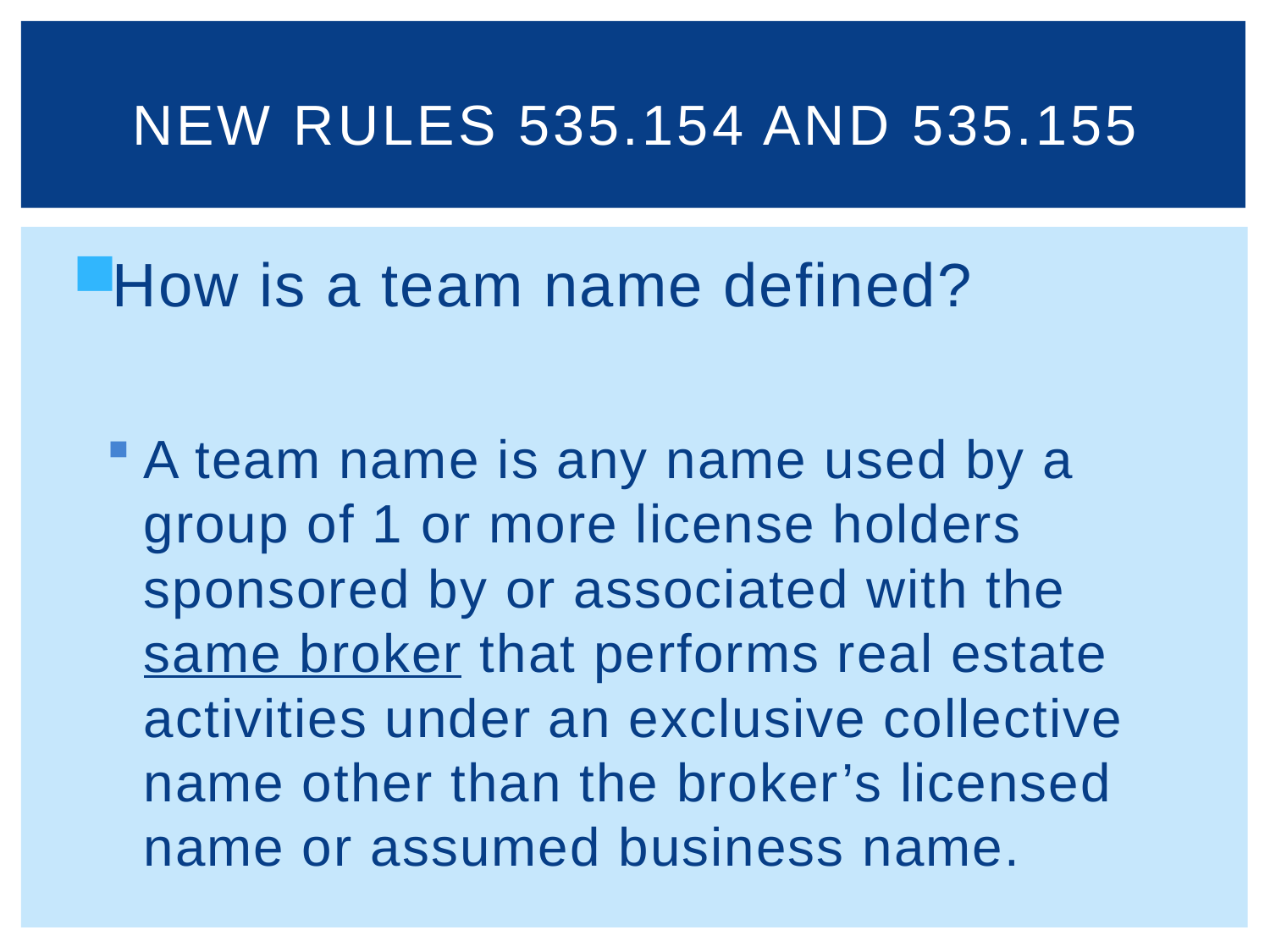

# New rules 535.154 and 535.155
How is a team name defined?

A team name is any name used by a group of 1 or more license holders sponsored by or associated with the same broker that performs real estate activities under an exclusive collective name other than the broker’s licensed name or assumed business name.